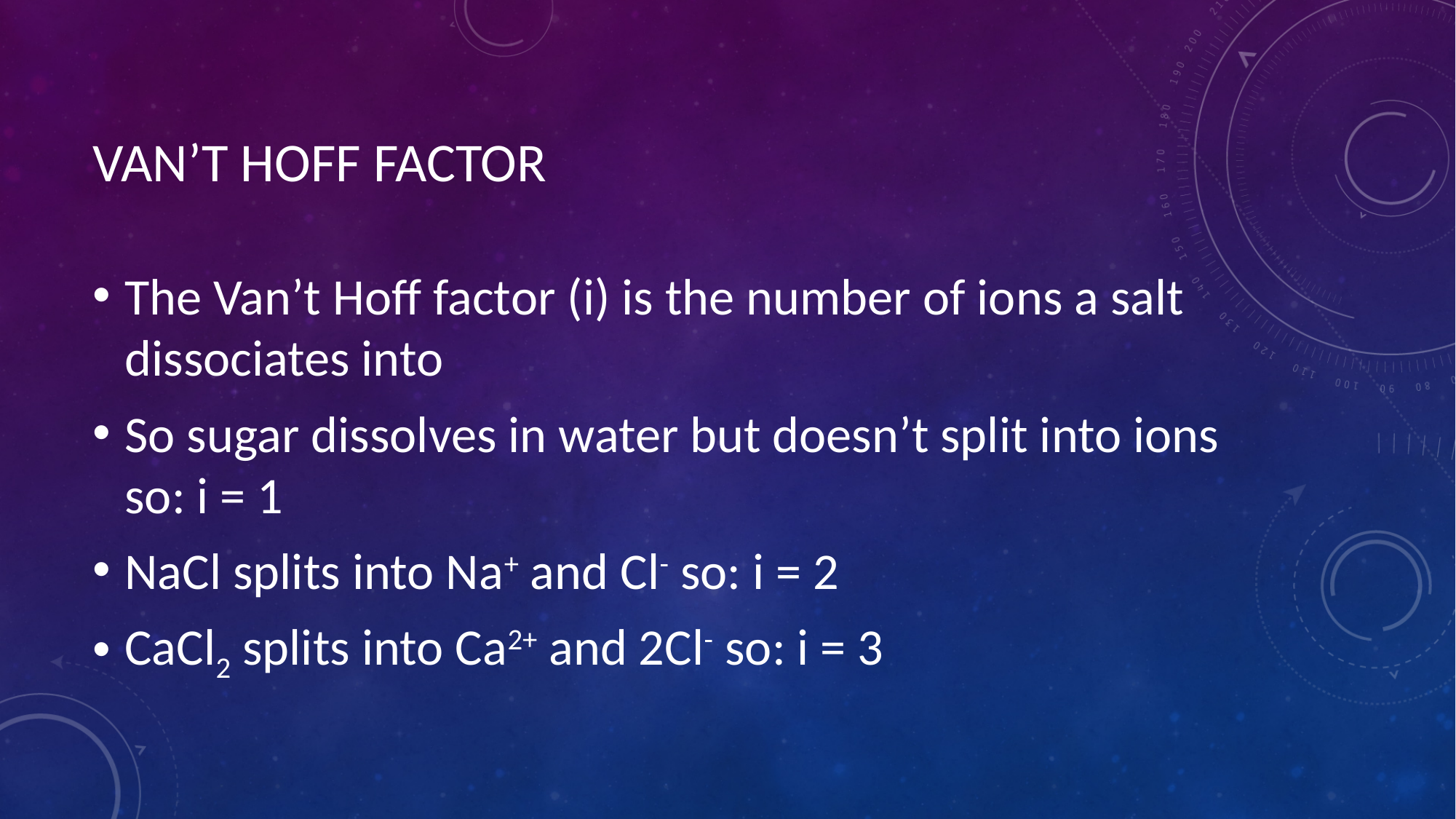

# Van’t Hoff Factor
The Van’t Hoff factor (i) is the number of ions a salt dissociates into
So sugar dissolves in water but doesn’t split into ions so: i = 1
NaCl splits into Na+ and Cl- so: i = 2
CaCl2 splits into Ca2+ and 2Cl- so: i = 3